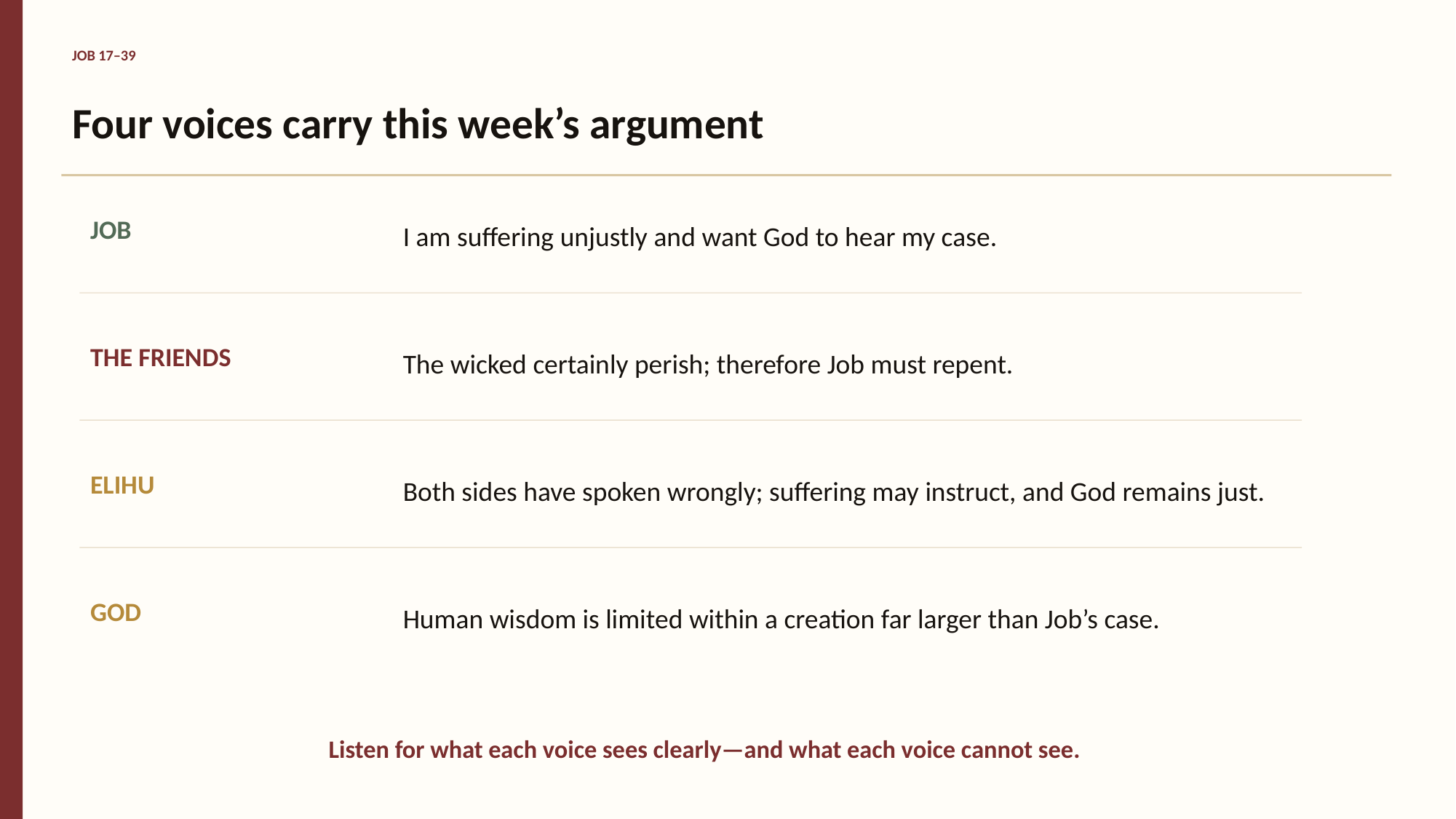

JOB 17–39
Four voices carry this week’s argument

I am suffering unjustly and want God to hear my case.
JOB

The wicked certainly perish; therefore Job must repent.
THE FRIENDS

Both sides have spoken wrongly; suffering may instruct, and God remains just.
ELIHU

Human wisdom is limited within a creation far larger than Job’s case.
GOD
Listen for what each voice sees clearly—and what each voice cannot see.